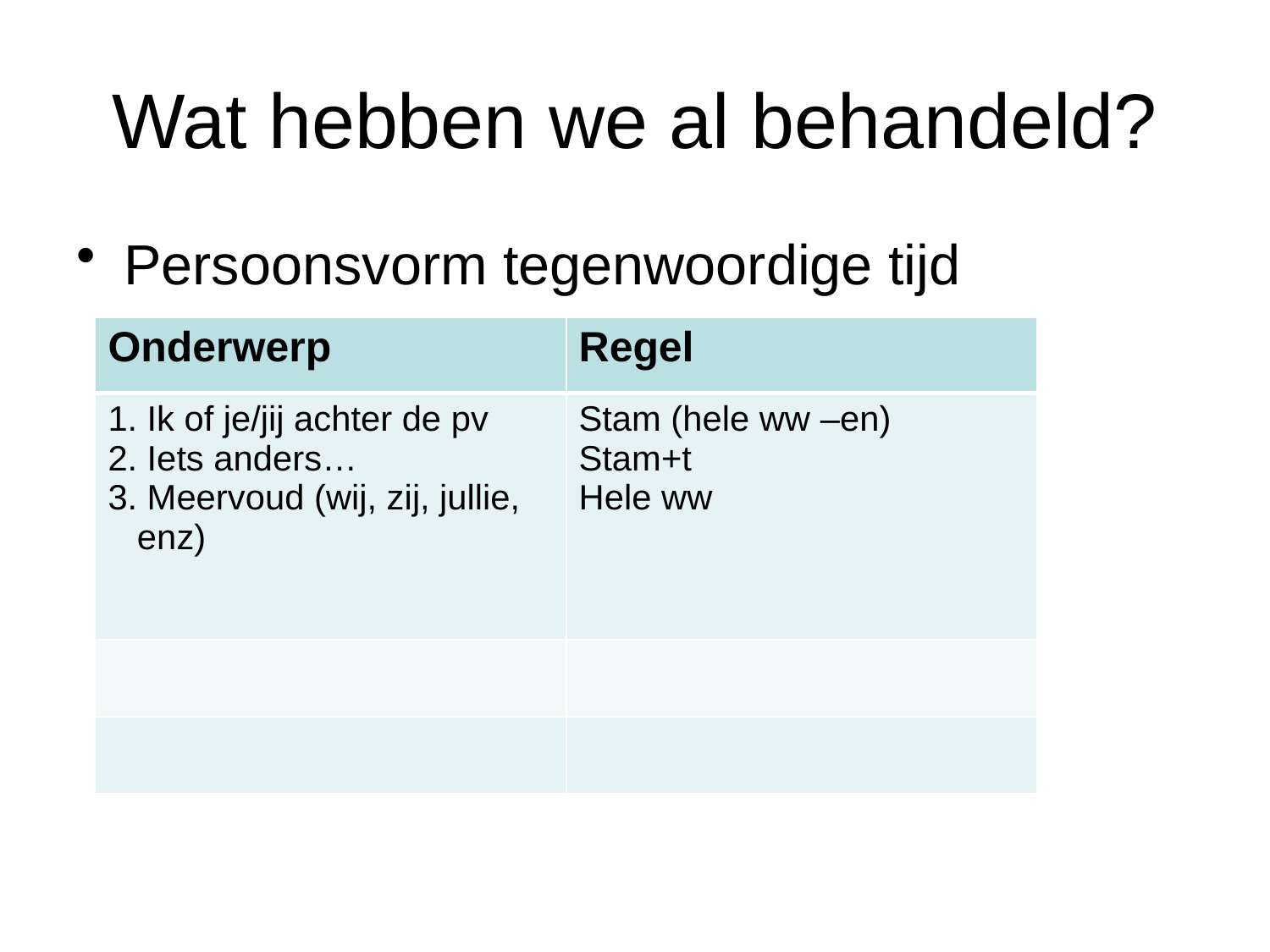

# Wat hebben we al behandeld?
Persoonsvorm tegenwoordige tijd

| Onderwerp | Regel |
| --- | --- |
| 1. Ik of je/jij achter de pv 2. Iets anders… 3. Meervoud (wij, zij, jullie, enz) | Stam (hele ww –en) Stam+t Hele ww |
|  |  |
|  |  |